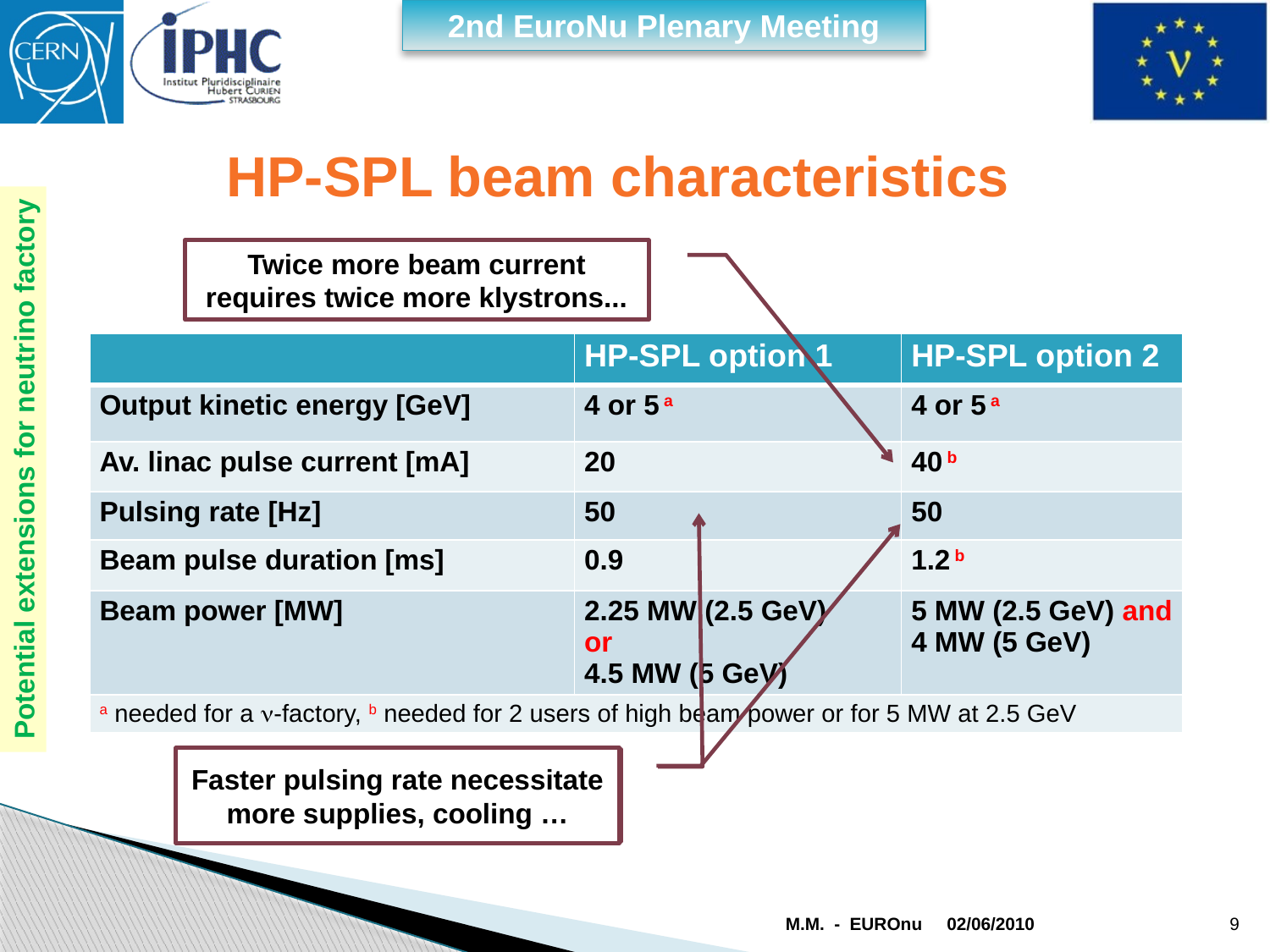

HP-SPL beam characteristics
Twice more beam current requires twice more klystrons...
|  | HP-SPL option 1 | HP-SPL option 2 |
| --- | --- | --- |
| Output kinetic energy [GeV] | 4 or 5 a | 4 or 5 a |
| Av. linac pulse current [mA] | 20 | 40 b |
| Pulsing rate [Hz] | 50 | 50 |
| Beam pulse duration [ms] | 0.9 | 1.2 b |
| Beam power [MW] | 2.25 MW (2.5 GeV) or 4.5 MW (5 GeV) | 5 MW (2.5 GeV) and 4 MW (5 GeV) |
| a needed for a ν-factory, b needed for 2 users of high beam power or for 5 MW at 2.5 GeV |  |  |
Potential extensions for neutrino factory
Faster pulsing rate necessitate more supplies, cooling …
Faster pulsing rate necessitate more supplies, cooling …
M.M.  -  EUROnu
02/06/2010
9